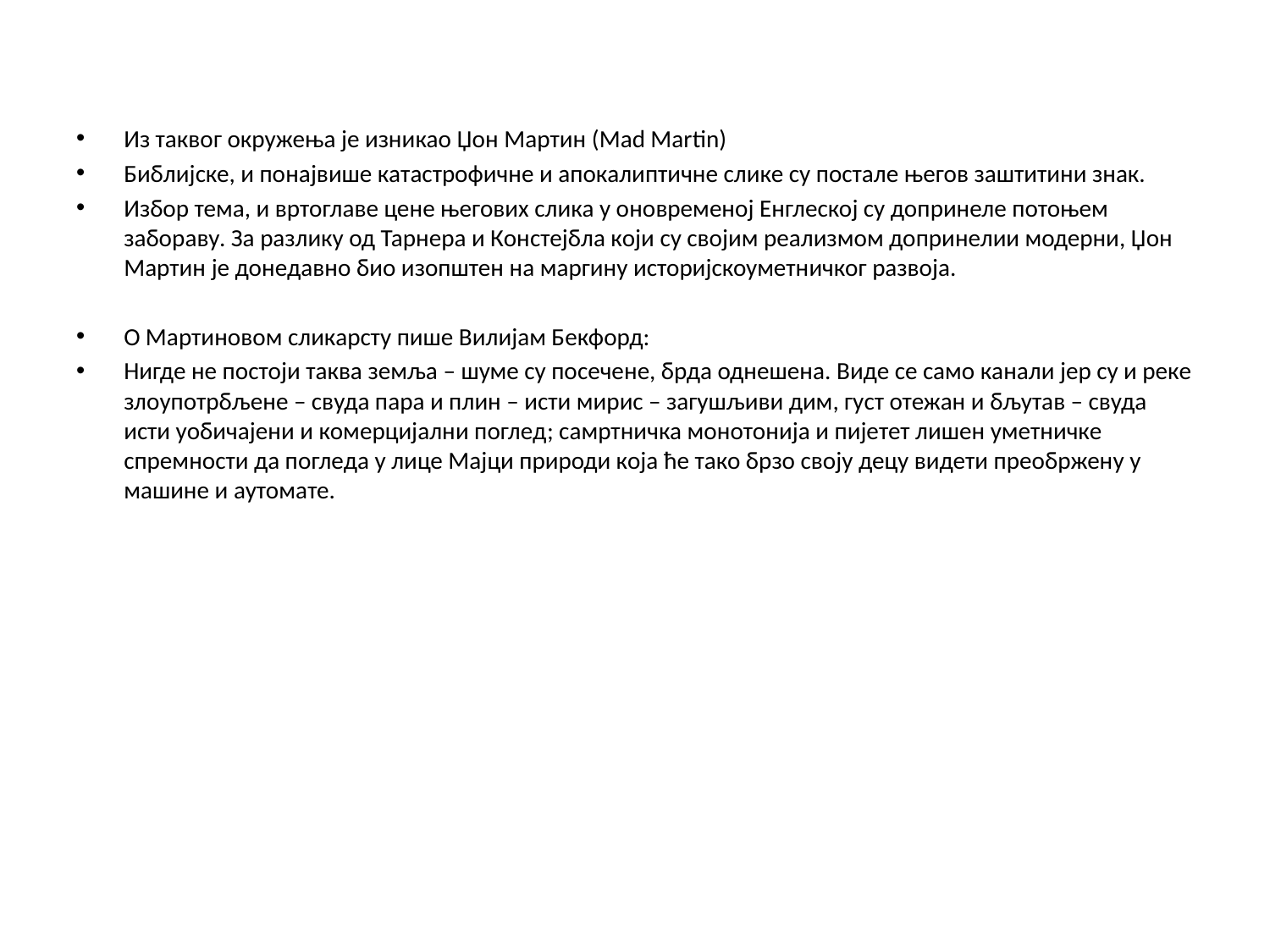

Из таквог окружења је изникао Џон Мартин (Mad Martin)
Библијске, и понајвише катастрофичне и апокалиптичне слике су постале његов заштитини знак.
Избор тема, и вртоглаве цене његових слика у оновременој Енглеској су допринеле потоњем забораву. За разлику од Тарнера и Констејбла који су својим реализмом допринелии модерни, Џон Мартин је донедавно био изопштен на маргину историјскоуметничког развоја.

О Мартиновом сликарсту пише Вилијам Бекфорд:
Нигде не постоји таква земља – шуме су посечене, брда однешена. Виде се само канали јер су и реке злоупотрбљене – свуда пара и плин – исти мирис – загушљиви дим, густ отежан и бљутав – свуда исти уобичајени и комерцијални поглед; самртничка монотонија и пијетет лишен уметничке спремности да погледа у лице Мајци природи која ће тако брзо своју децу видети преобржену у машине и аутомате.